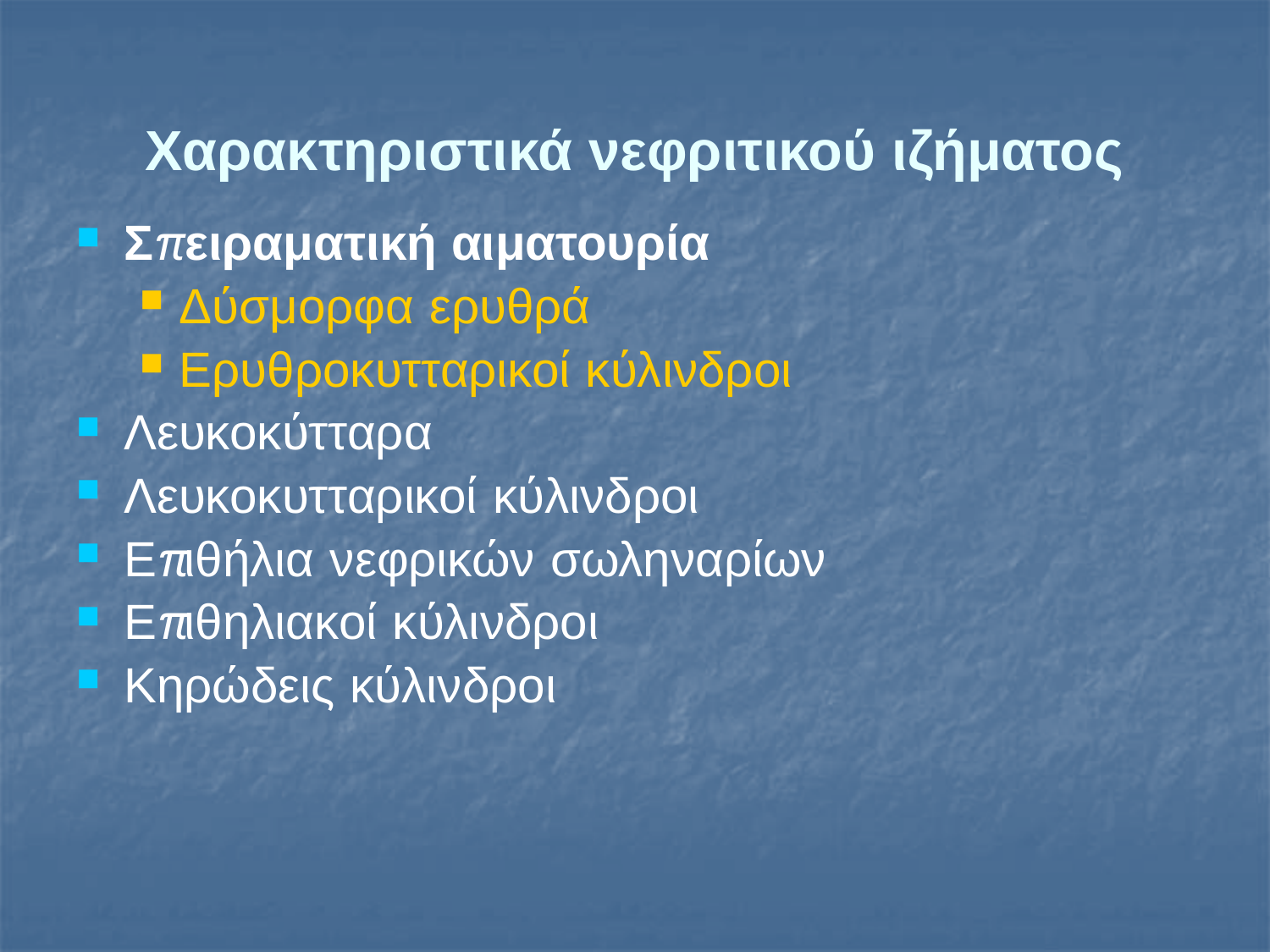

# Χαρακτηριστικά νεφριτικού ιζήματος
Σπειραματική αιματουρία
Δύσμορφα ερυθρά
Ερυθροκυτταρικοί κύλινδροι
Λευκοκύτταρα
Λευκοκυτταρικοί κύλινδροι
Επιθήλια νεφρικών σωληναρίων
Επιθηλιακοί κύλινδροι
Κηρώδεις κύλινδροι